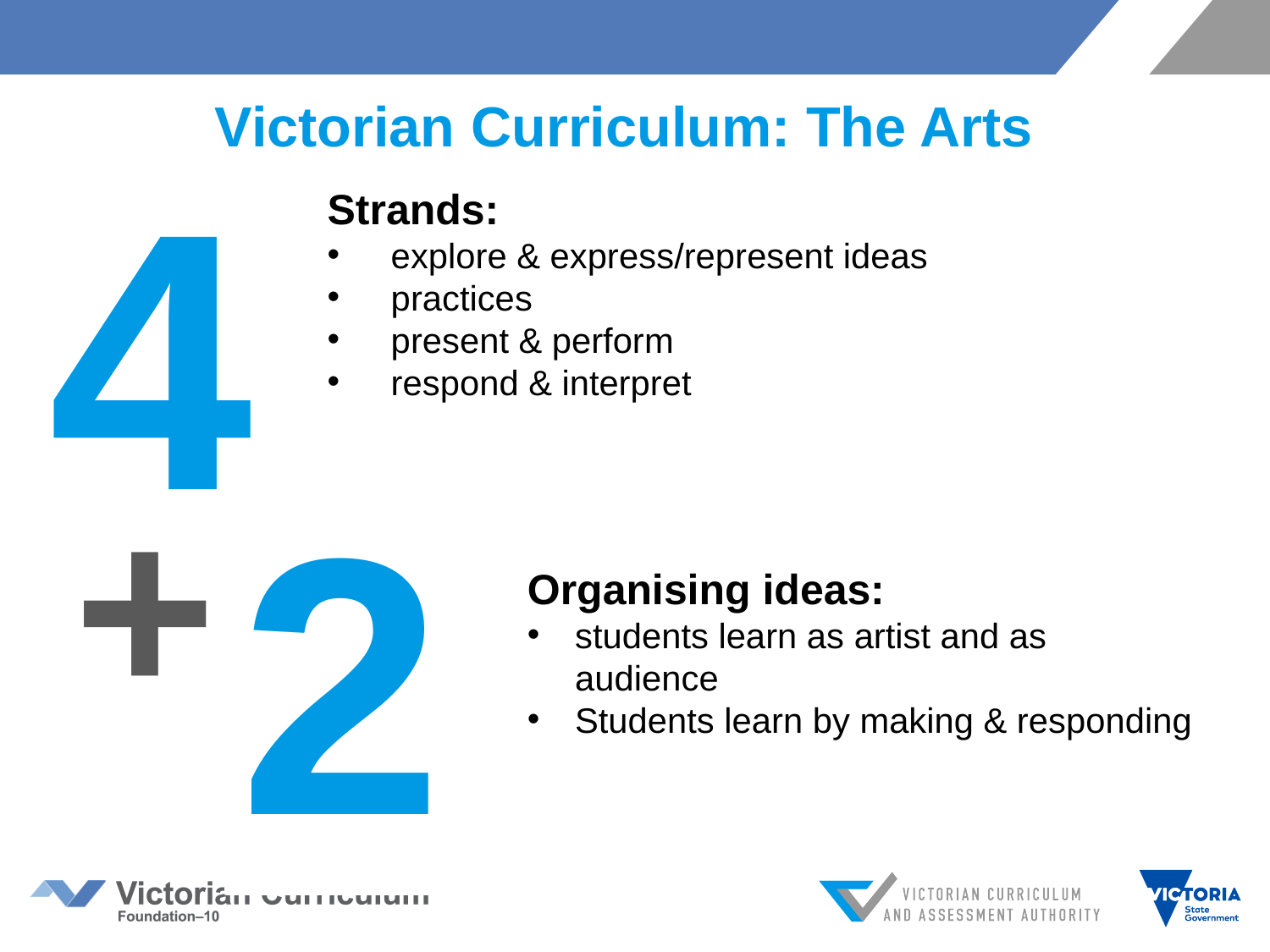

# Victorian Curriculum: The Arts
4
Strands:
explore & express/represent ideas
practices
present & perform
respond & interpret
2
+
Organising ideas:
students learn as artist and as audience
Students learn by making & responding